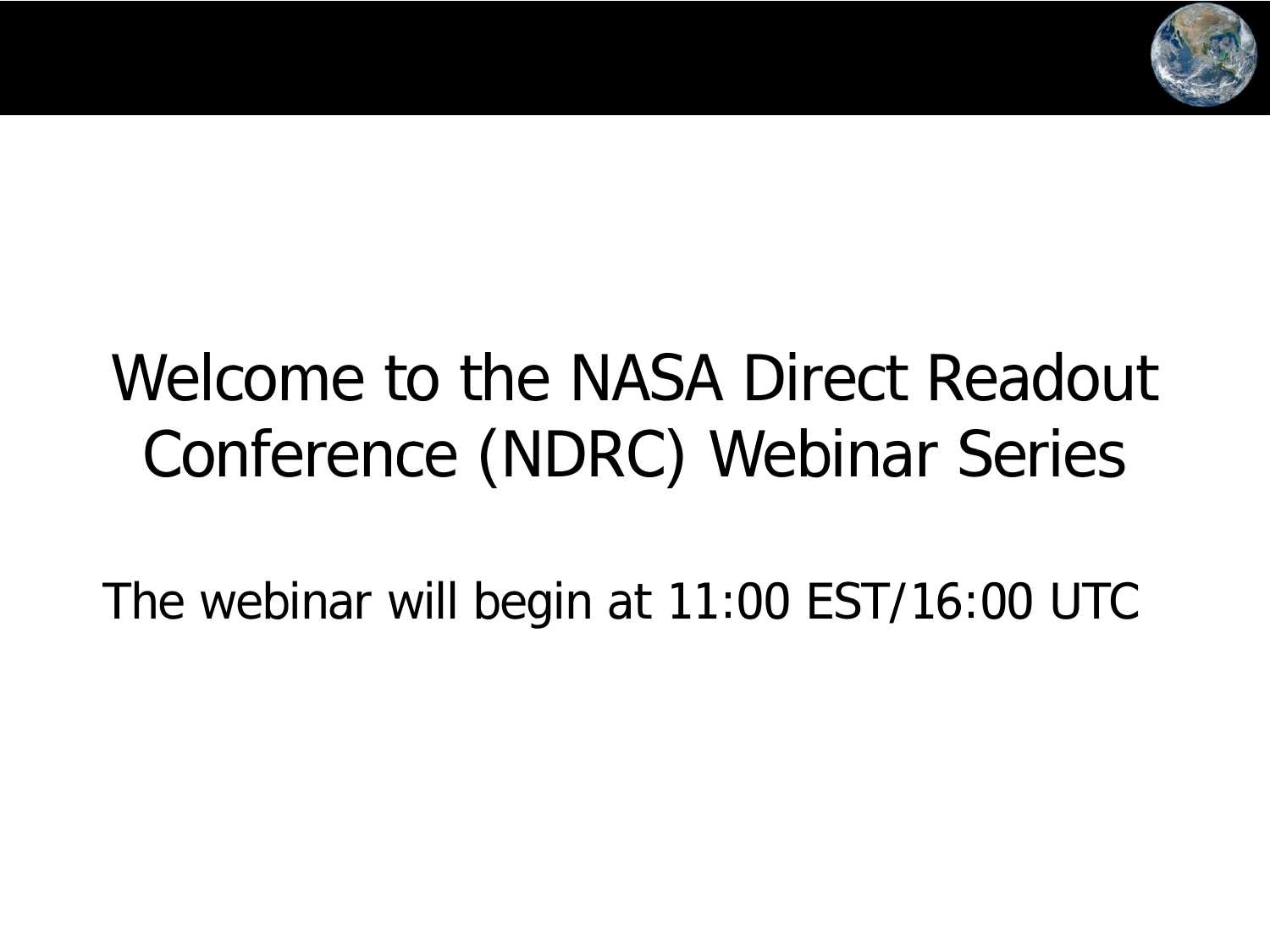

Welcome to the NASA Direct Readout Conference (NDRC) Webinar Series

The webinar will begin at 11:00 EST/16:00 UTC